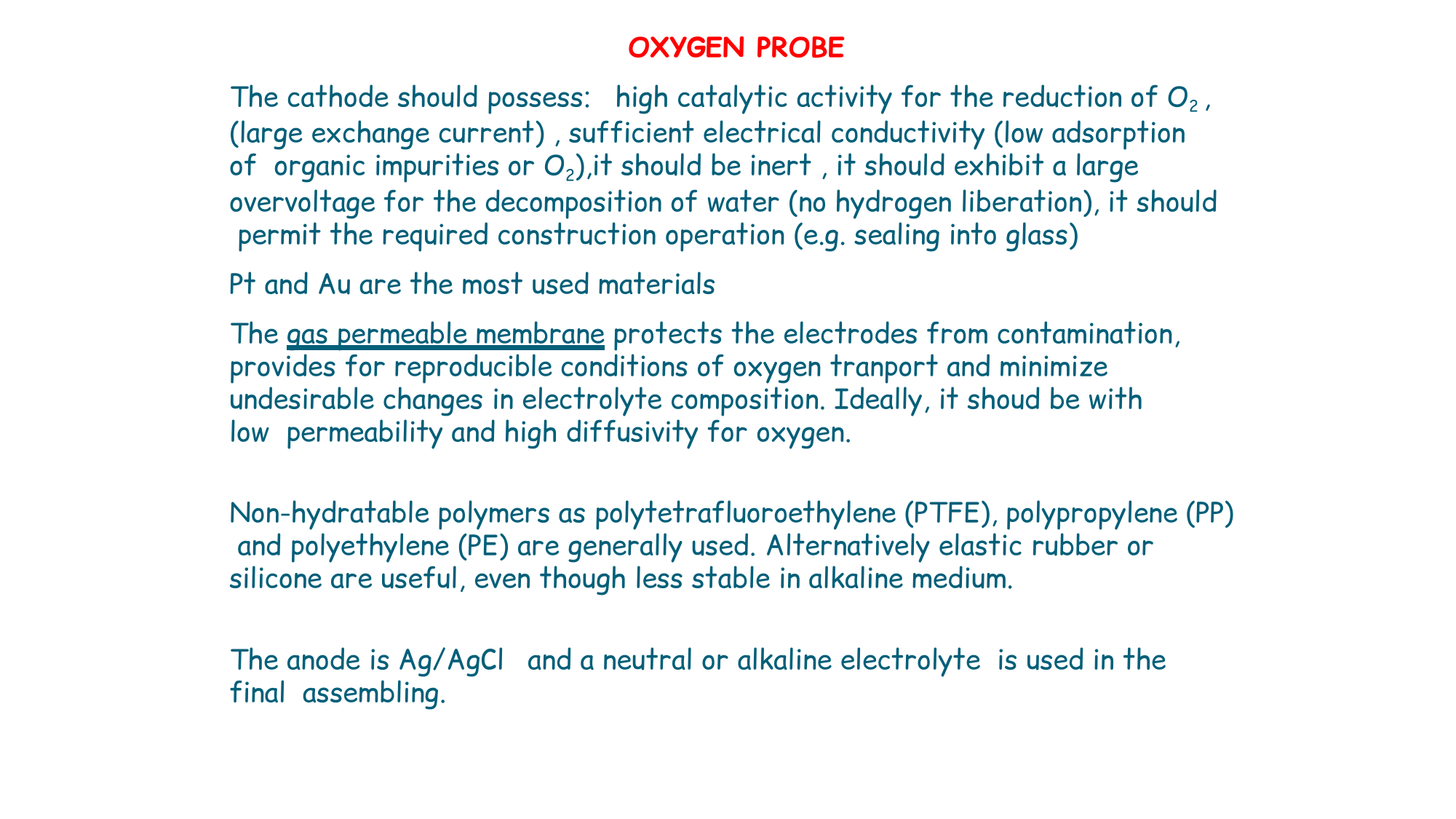

OXYGEN PROBE
The cathode should possess:	high catalytic activity for the reduction of O2 ,  (large exchange current) , sufficient electrical conductivity (low adsorption of  organic impurities or O2),it should be inert , it should exhibit a large  overvoltage for the decomposition of water (no hydrogen liberation), it should  permit the required construction operation (e.g. sealing into glass)
Pt and Au are the most used materials
The gas permeable membrane protects the electrodes from contamination,  provides for reproducible conditions of oxygen tranport and minimize  undesirable changes in electrolyte composition. Ideally, it shoud be with low  permeability and high diffusivity for oxygen.

Non-hydratable polymers as polytetrafluoroethylene (PTFE), polypropylene (PP)  and polyethylene (PE) are generally used. Alternatively elastic rubber or  silicone are useful, even though less stable in alkaline medium.

The anode is Ag/AgCl	and a neutral or alkaline electrolyte	is used in the final  assembling.